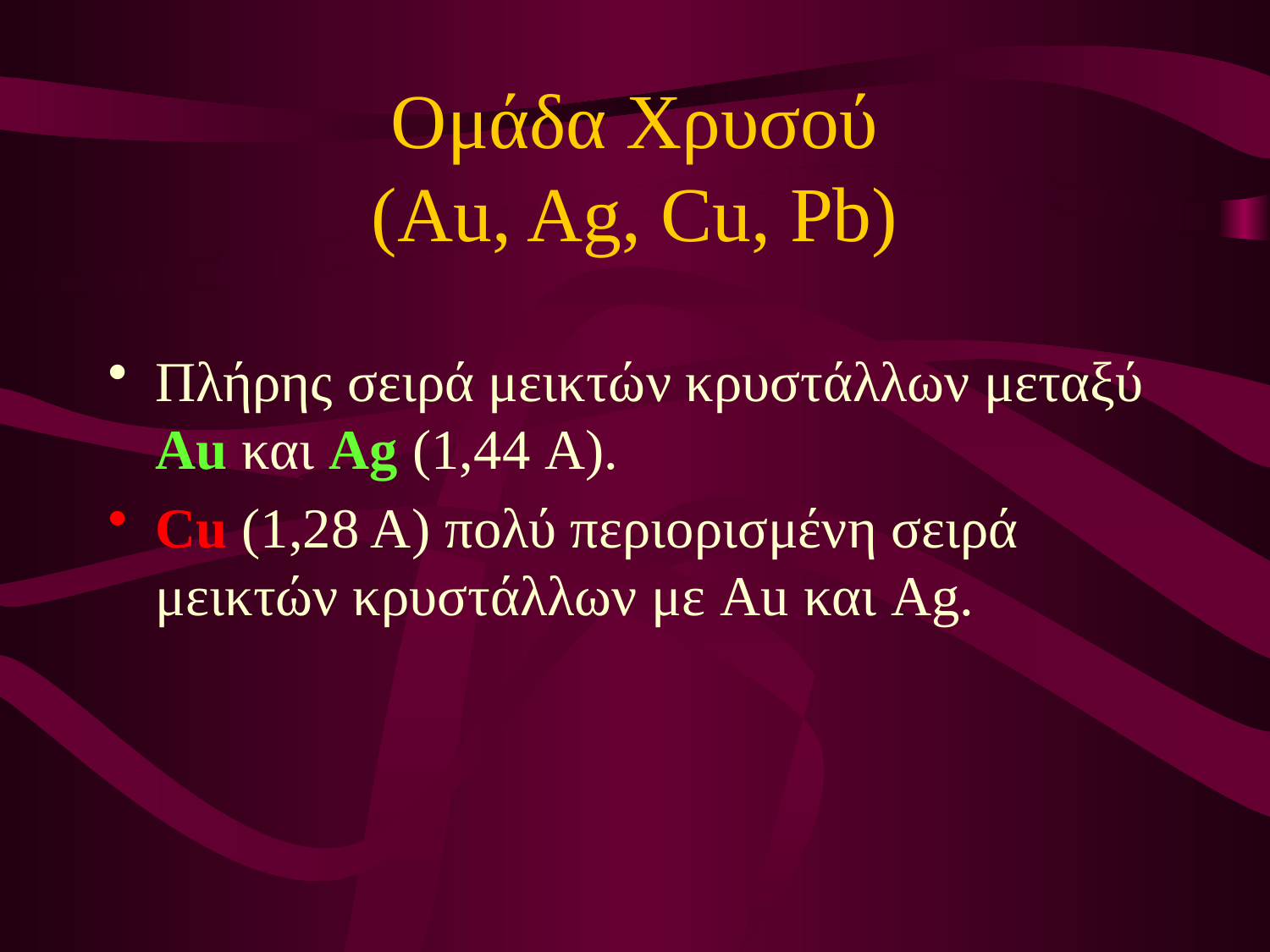

Ομάδα Χρυσού
(Au, Ag, Cu, Pb)
Πλήρης σειρά μεικτών κρυστάλλων μεταξύ Au και Ag (1,44 Α).
Cu (1,28 A) πολύ περιορισμένη σειρά μεικτών κρυστάλλων με Au και Ag.